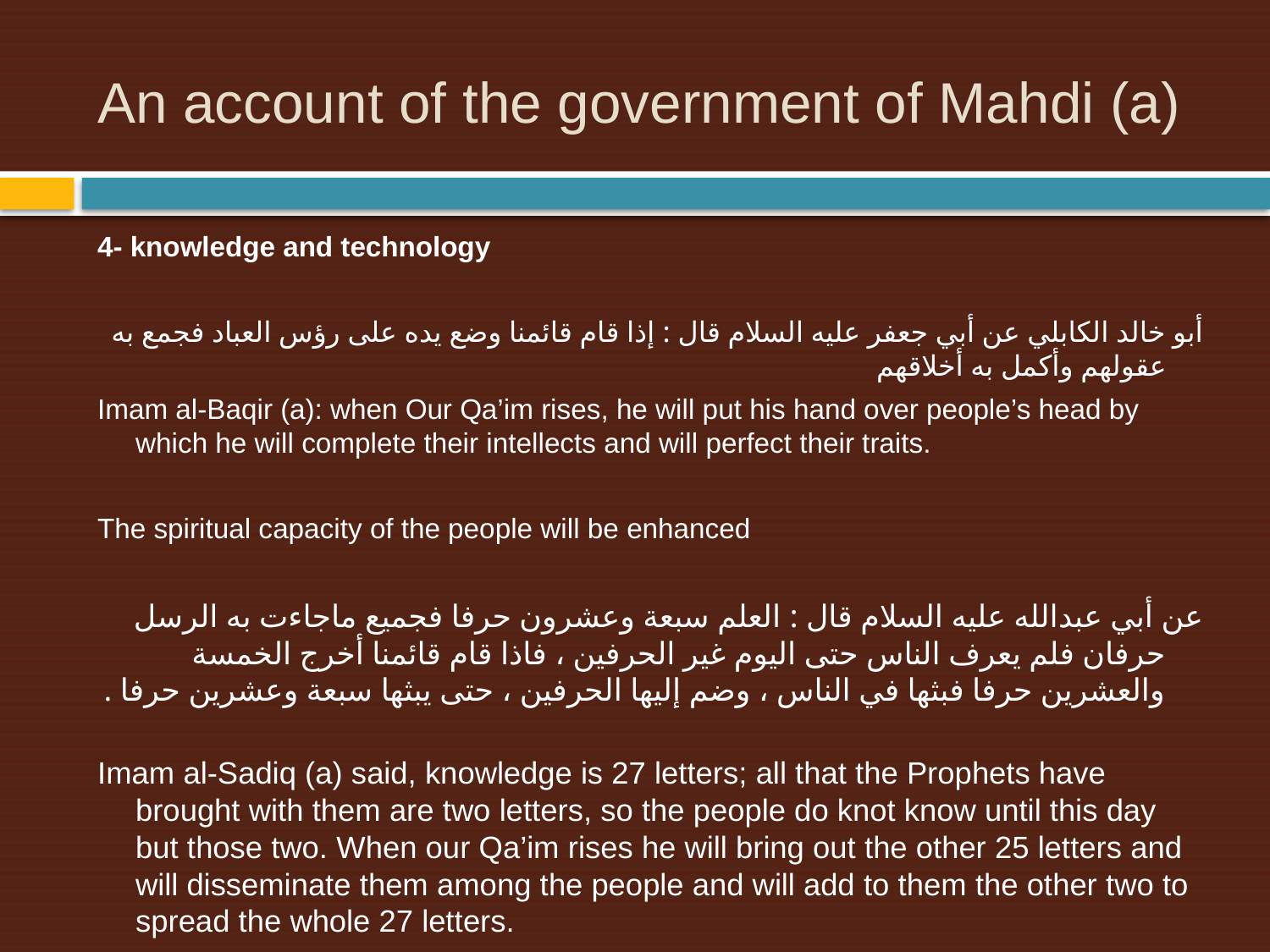

# An account of the government of Mahdi (a)
4- knowledge and technology

أبو خالد الكابلي عن أبي جعفر عليه السلام قال : إذا قام قائمنا وضع يده على رؤس العباد فجمع به عقولهم وأكمل به أخلاقهم
Imam al-Baqir (a): when Our Qa’im rises, he will put his hand over people’s head by which he will complete their intellects and will perfect their traits.

The spiritual capacity of the people will be enhanced

عن أبي عبدالله عليه السلام قال : العلم سبعة وعشرون حرفا فجميع ماجاءت به الرسل حرفان فلم يعرف الناس حتى اليوم غير الحرفين ، فاذا قام قائمنا أخرج الخمسة والعشرين حرفا فبثها في الناس ، وضم إليها الحرفين ، حتى يبثها سبعة وعشرين حرفا .
Imam al-Sadiq (a) said, knowledge is 27 letters; all that the Prophets have brought with them are two letters, so the people do knot know until this day but those two. When our Qa’im rises he will bring out the other 25 letters and will disseminate them among the people and will add to them the other two to spread the whole 27 letters.